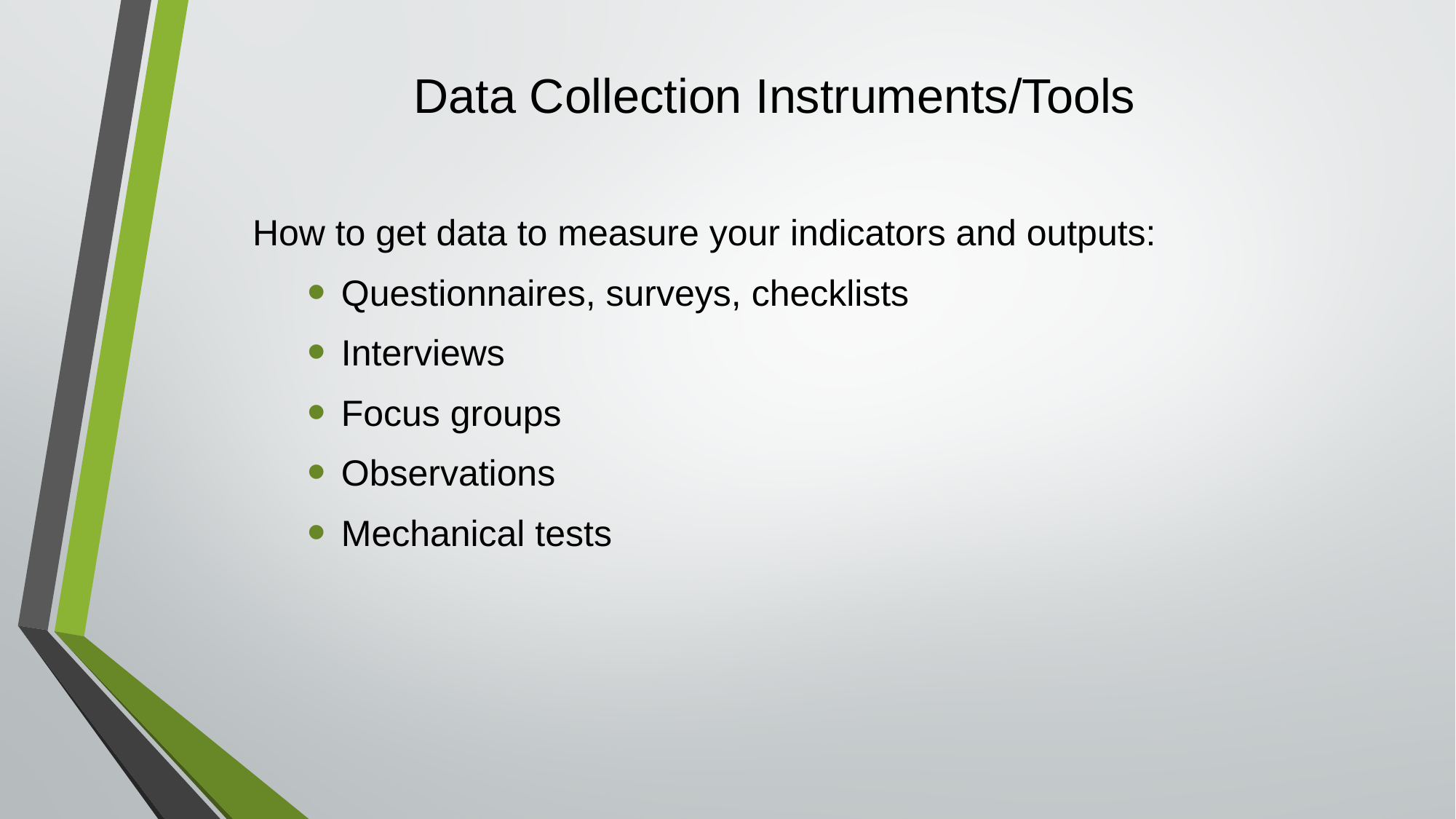

# Data Collection Instruments/Tools
How to get data to measure your indicators and outputs:
Questionnaires, surveys, checklists
Interviews
Focus groups
Observations
Mechanical tests